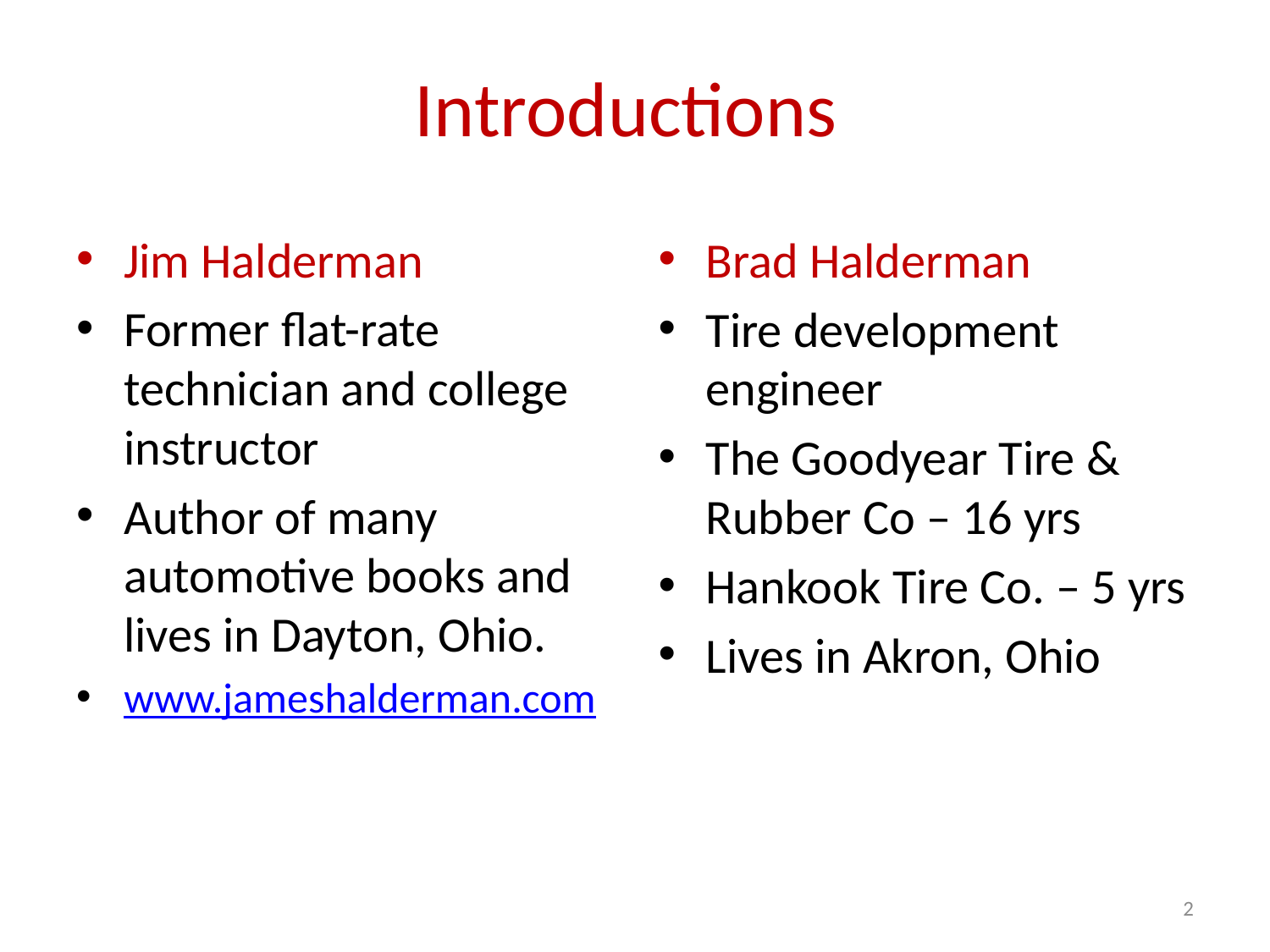

# Introductions
Jim Halderman
Former flat-rate technician and college instructor
Author of many automotive books and lives in Dayton, Ohio.
www.jameshalderman.com

Brad Halderman
Tire development engineer
The Goodyear Tire & Rubber Co – 16 yrs
Hankook Tire Co. – 5 yrs
Lives in Akron, Ohio
2